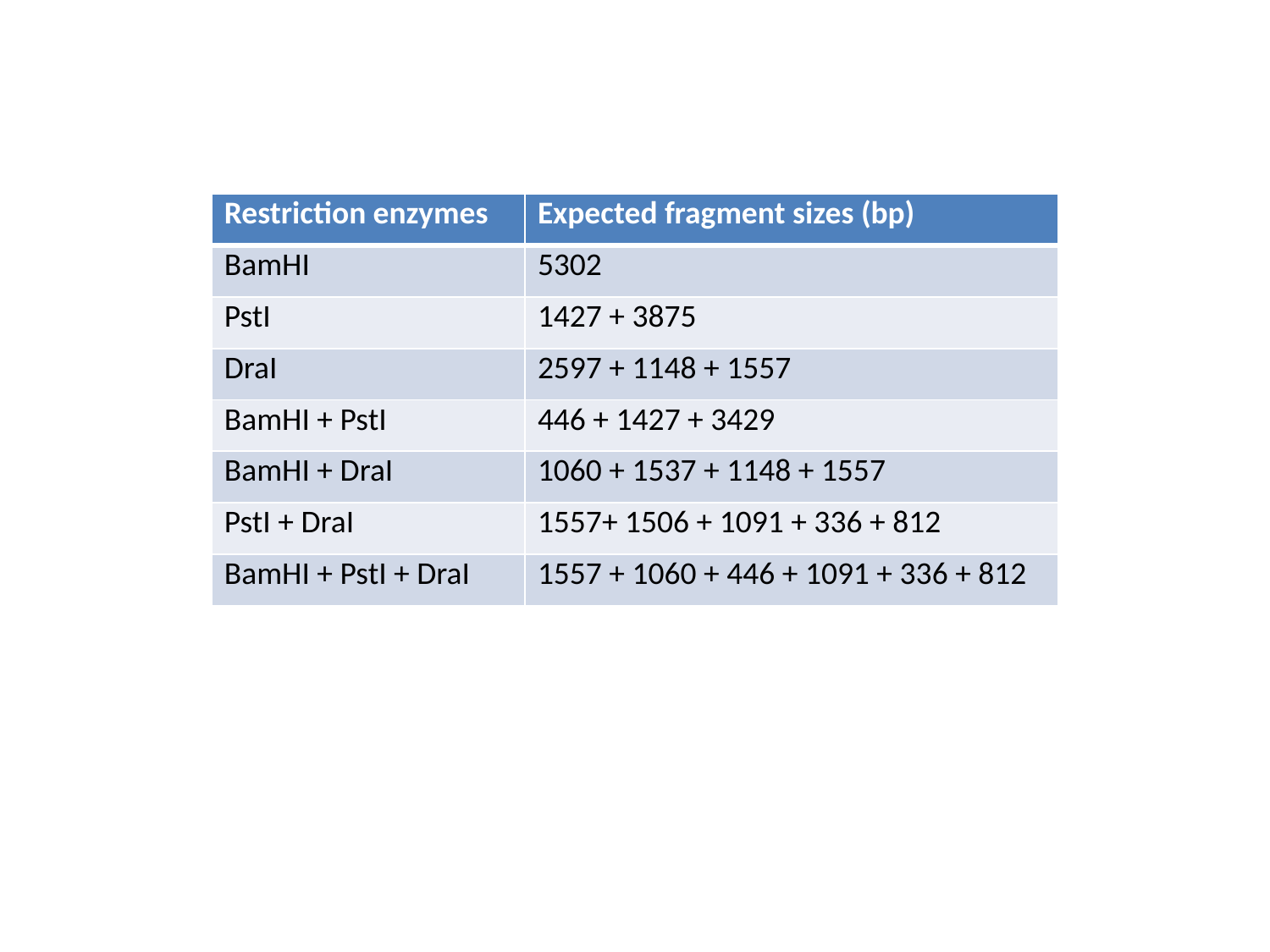

| Restriction enzymes | Expected fragment sizes (bp) |
| --- | --- |
| BamHI | 5302 |
| PstI | 1427 + 3875 |
| DraI | 2597 + 1148 + 1557 |
| BamHI + PstI | 446 + 1427 + 3429 |
| BamHI + DraI | 1060 + 1537 + 1148 + 1557 |
| PstI + DraI | 1557+ 1506 + 1091 + 336 + 812 |
| BamHI + PstI + DraI | 1557 + 1060 + 446 + 1091 + 336 + 812 |